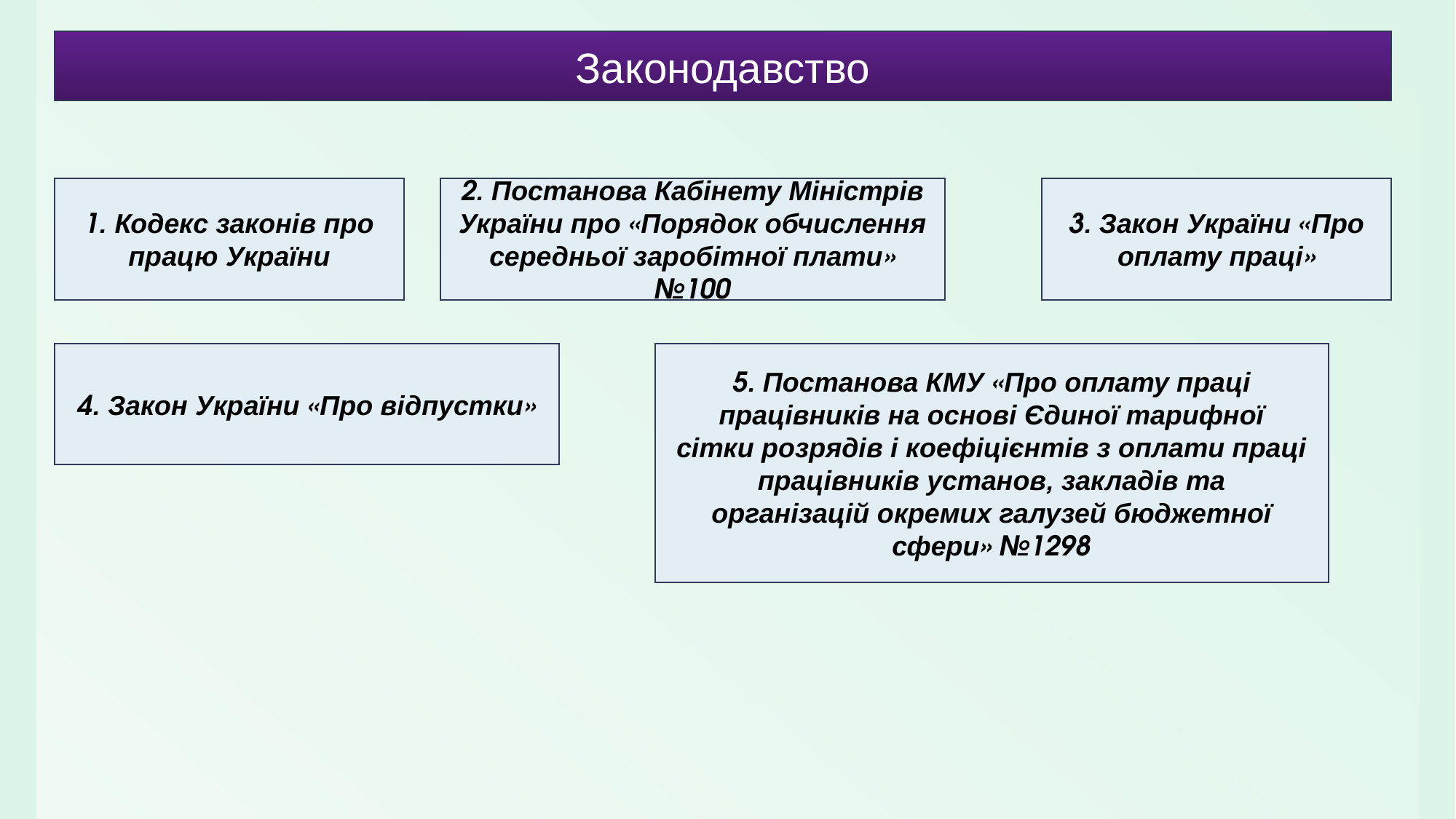

Законодавство
1. Кодекс законів про працю України
2. Постанова Кабінету Міністрів України про «Порядок обчислення середньої заробітної плати» №100
3. Закон України «Про оплату праці»
4. Закон України «Про відпустки»
5. Постанова КМУ «Про оплату праці працівників на основі Єдиної тарифної
сітки розрядів і коефіцієнтів з оплати праці працівників установ, закладів та
організацій окремих галузей бюджетної сфери» №1298